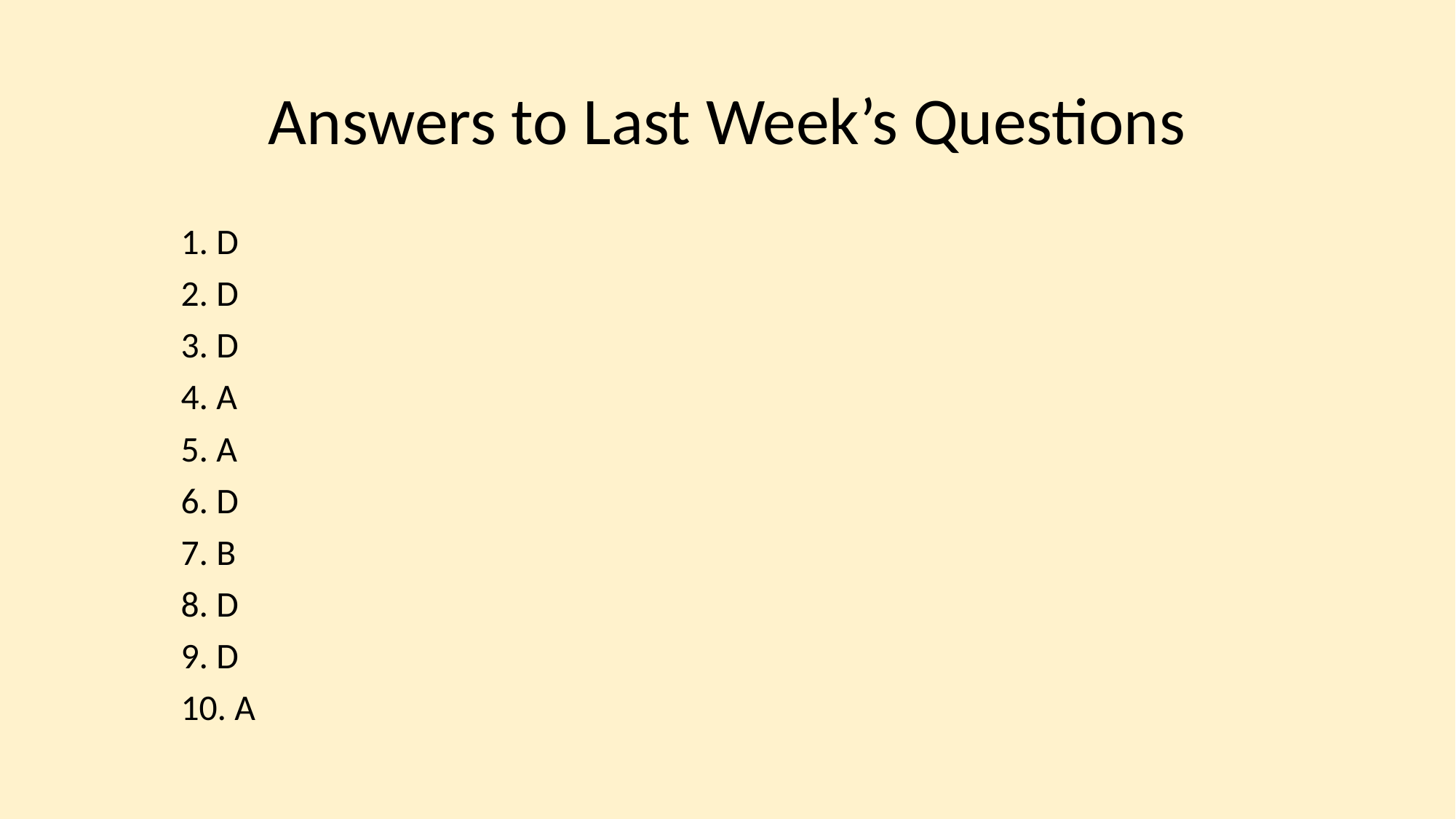

# Answers to Last Week’s Questions
1. D
2. D
3. D
4. A
5. A
6. D
7. B
8. D
9. D
10. A